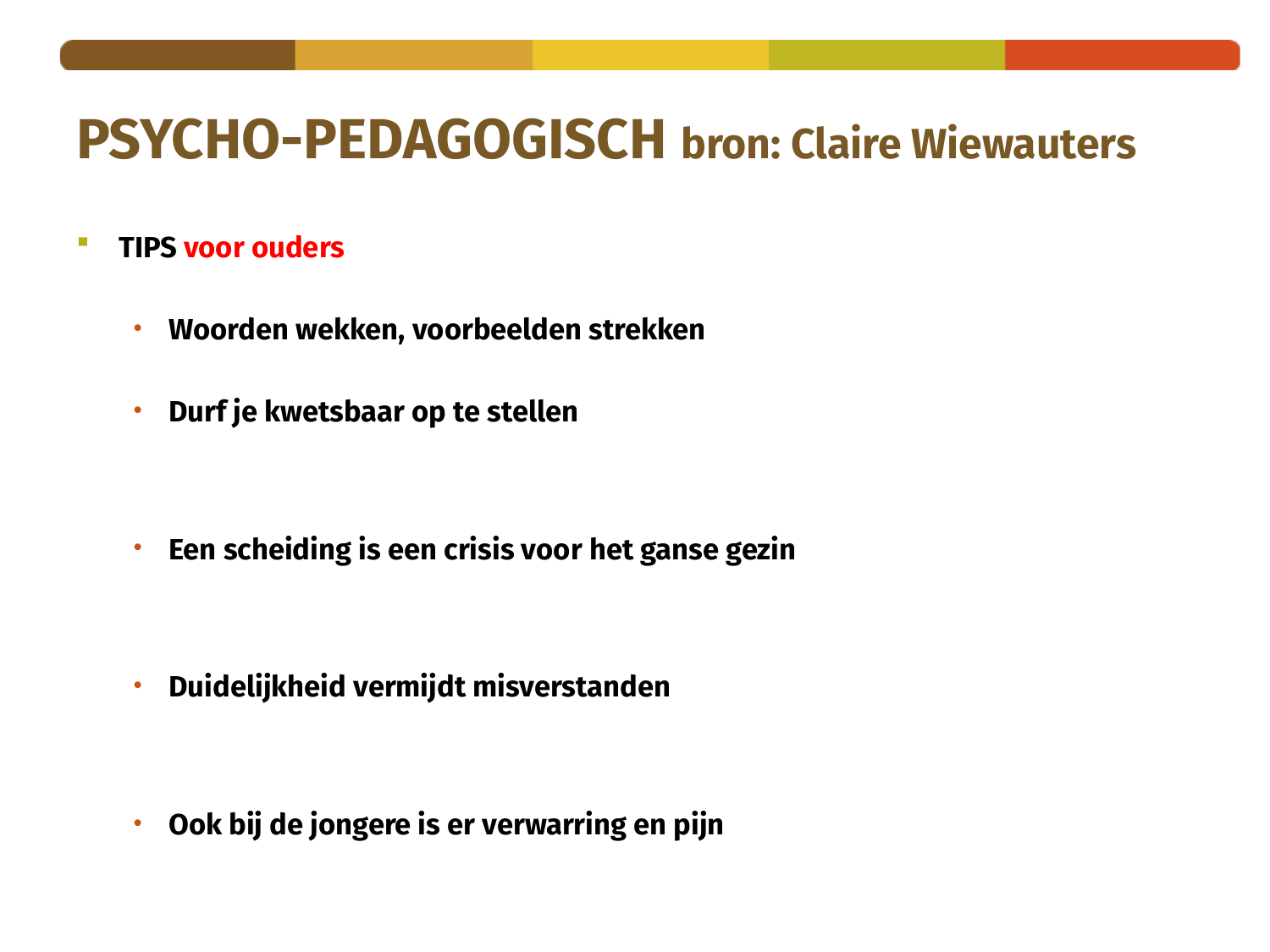

# PSYCHO-PEDAGOGISCH bron: Claire Wiewauters
TIPS voor ouders

Woorden wekken, voorbeelden strekken

Durf je kwetsbaar op te stellen

Een scheiding is een crisis voor het ganse gezin

Duidelijkheid vermijdt misverstanden

Ook bij de jongere is er verwarring en pijn